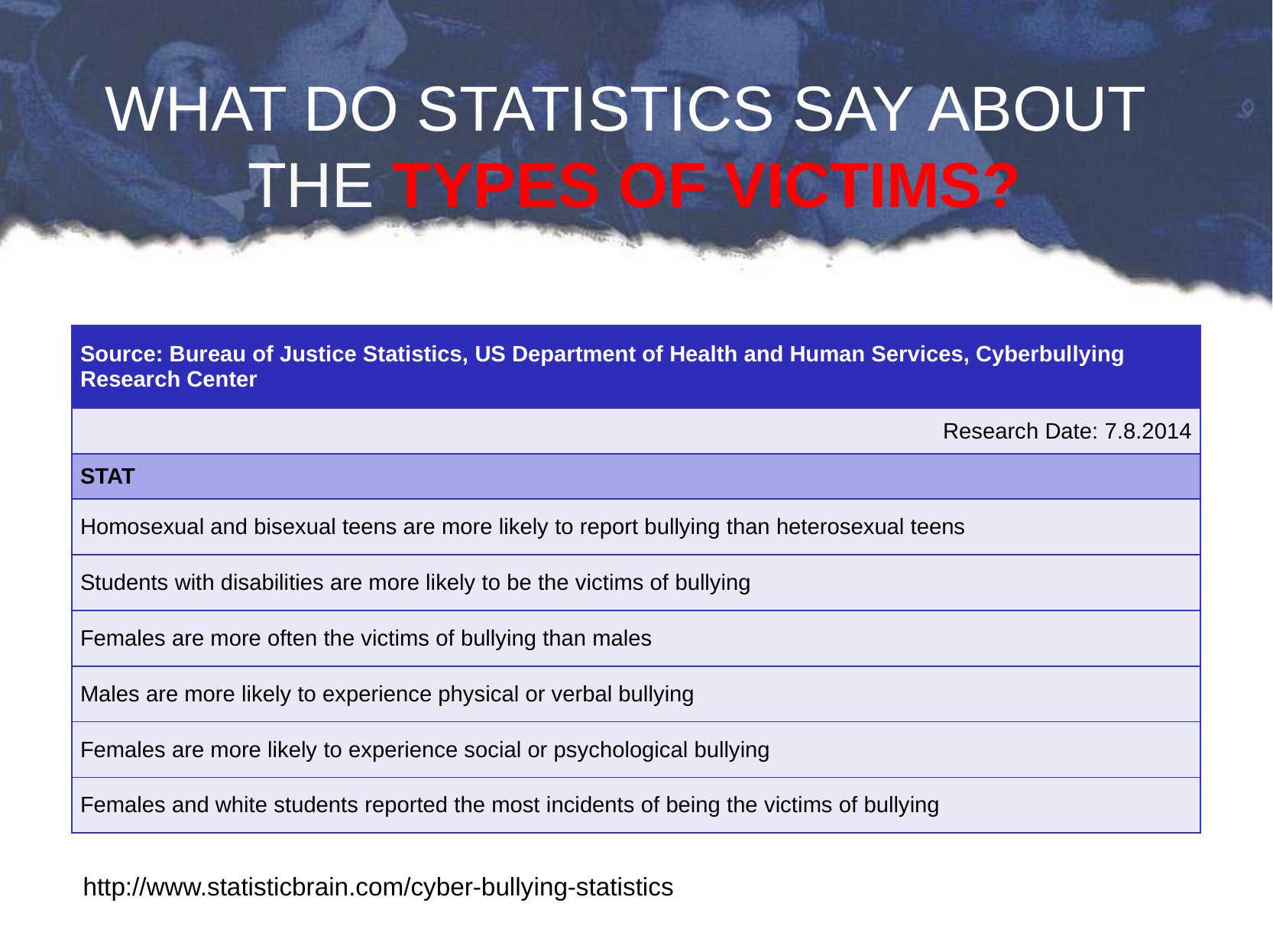

# WHAT DO STATISTICS SAY ABOUT THE TYPES OF VICTIMS?
| Source: Bureau of Justice Statistics, US Department of Health and Human Services, Cyberbullying Research Center |
| --- |
| Research Date: 7.8.2014 |
| STAT |
| Homosexual and bisexual teens are more likely to report bullying than heterosexual teens |
| Students with disabilities are more likely to be the victims of bullying |
| Females are more often the victims of bullying than males |
| Males are more likely to experience physical or verbal bullying |
| Females are more likely to experience social or psychological bullying |
| Females and white students reported the most incidents of being the victims of bullying |
http://www.statisticbrain.com/cyber-bullying-statistics